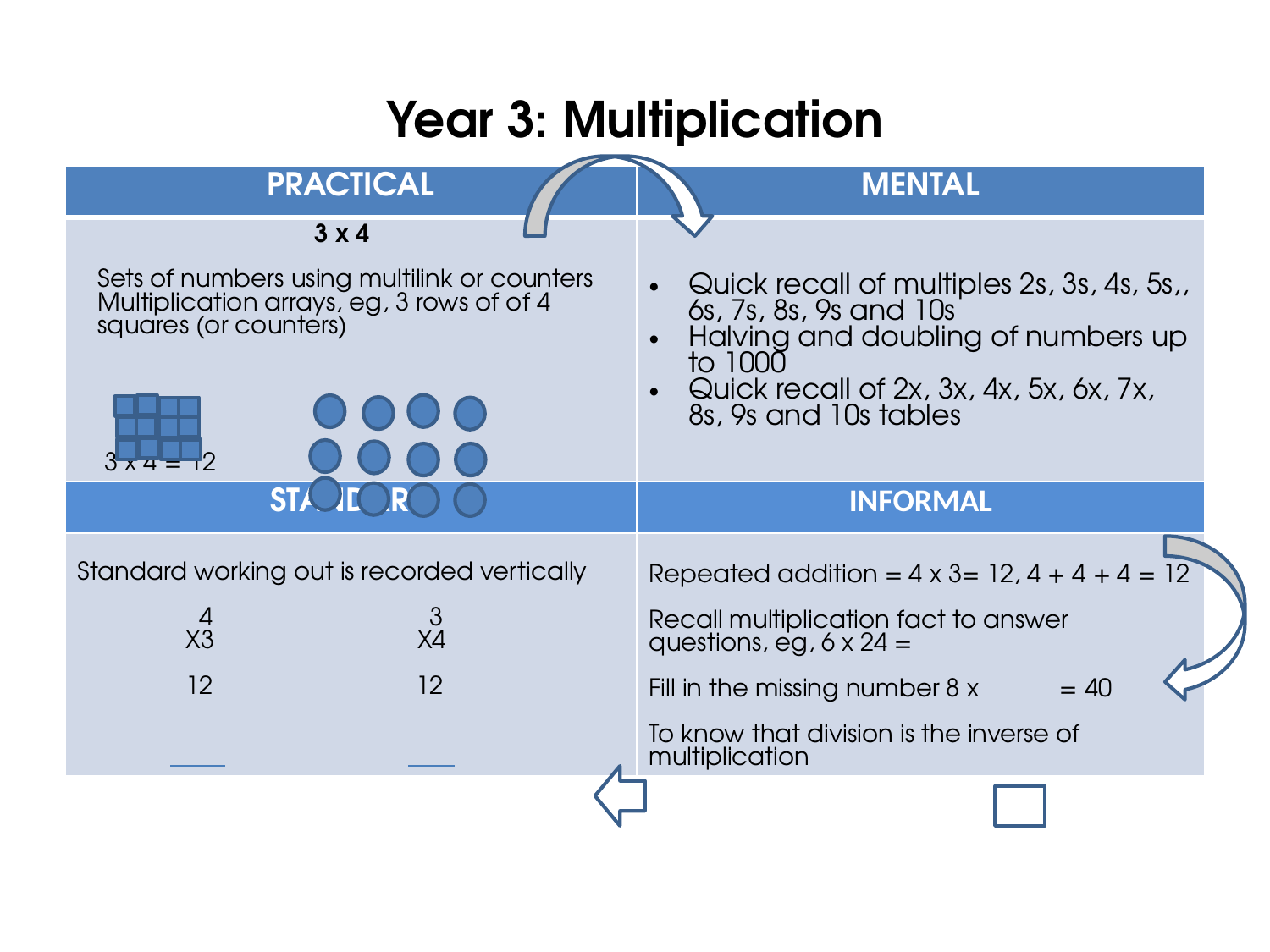

# Year 3: Multiplication

| PRACTICAL | MENTAL |
| --- | --- |
| 3 x 4 Sets of numbers using multilink or counters Multiplication arrays, eg, 3 rows of of 4 squares (or counters) 3 x 4 = 12 | Quick recall of multiples 2s, 3s, 4s, 5s,, 6s, 7s, 8s, 9s and 10s Halving and doubling of numbers up to 1000 Quick recall of 2x, 3x, 4x, 5x, 6x, 7x, 8s, 9s and 10s tables |
| STANDARD | INFORMAL |
| Standard working out is recorded vertically 4 3 X3 X4 12 12 | Repeated addition = 4 x 3= 12, 4 + 4 + 4 = 12 Recall multiplication fact to answer questions, eg, 6 x 24 = Fill in the missing number 8 x = 40 To know that division is the inverse of multiplication |